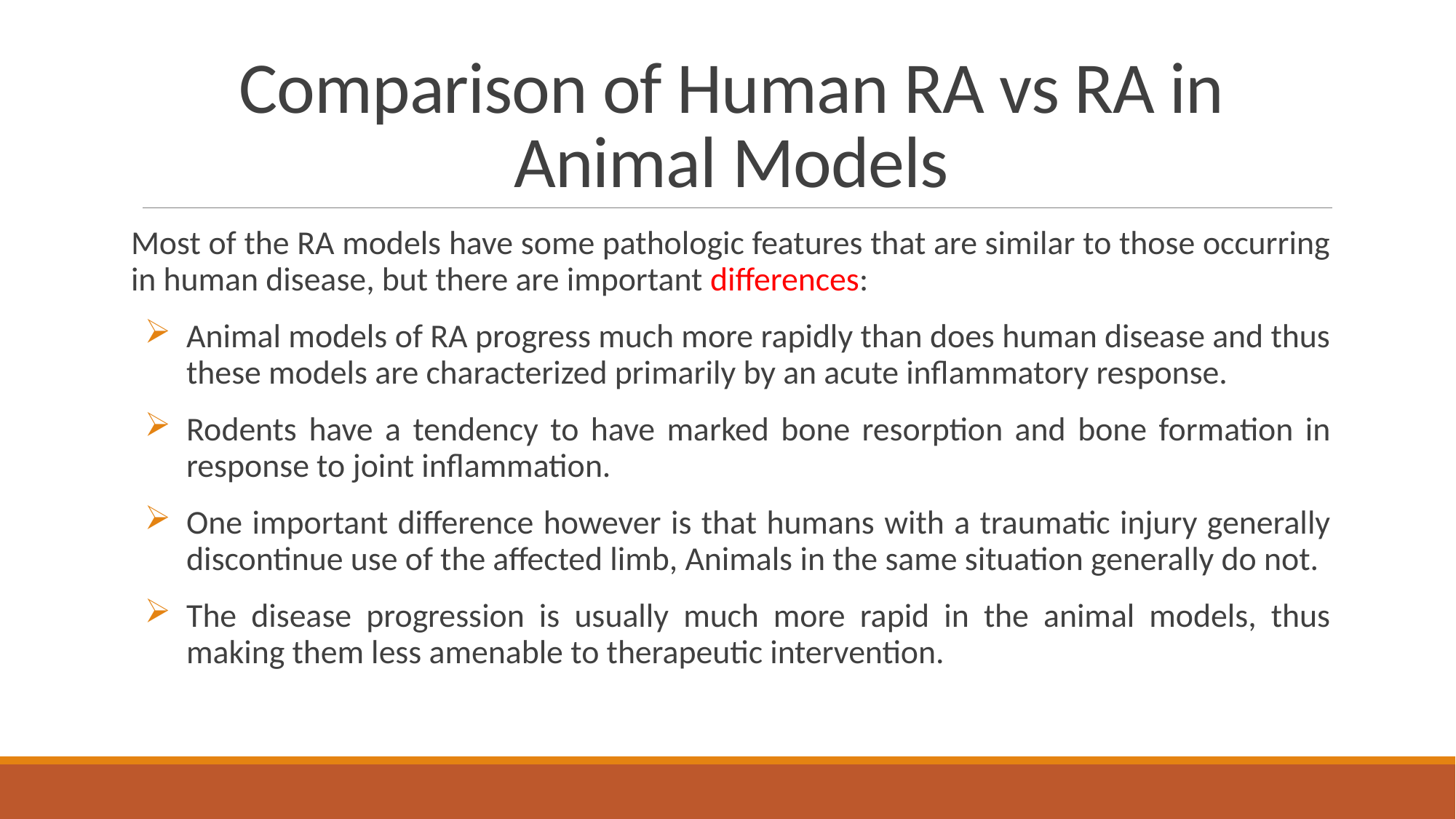

# Comparison of Human RA vs RA in Animal Models
Most of the RA models have some pathologic features that are similar to those occurring in human disease, but there are important differences:
Animal models of RA progress much more rapidly than does human disease and thus these models are characterized primarily by an acute inflammatory response.
Rodents have a tendency to have marked bone resorption and bone formation in response to joint inflammation.
One important difference however is that humans with a traumatic injury generally discontinue use of the affected limb, Animals in the same situation generally do not.
The disease progression is usually much more rapid in the animal models, thus making them less amenable to therapeutic intervention.